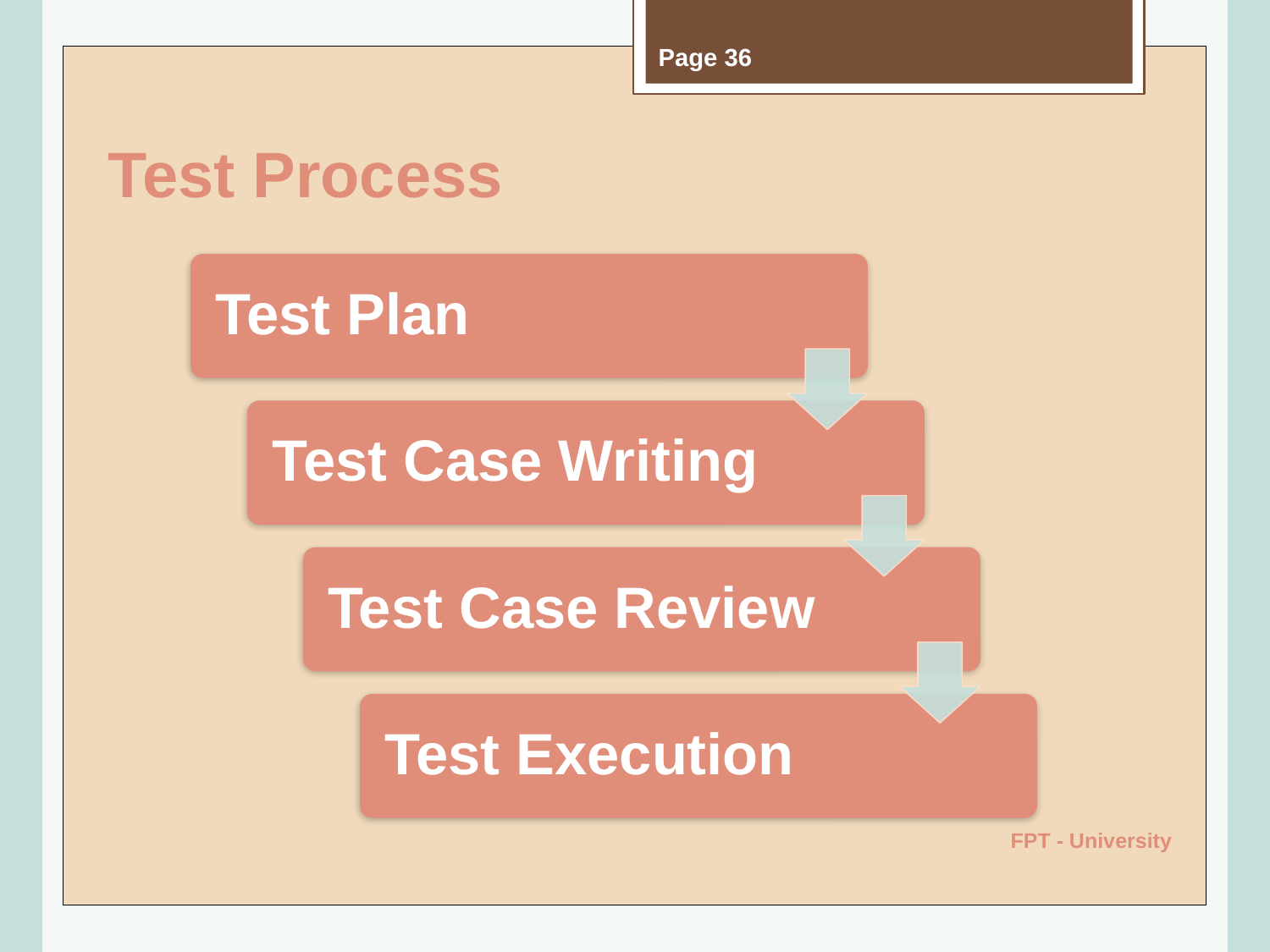

Page 36
# Test Process
Test Plan
Test Case Writing
Test Case Review
Test Execution

FPT - University